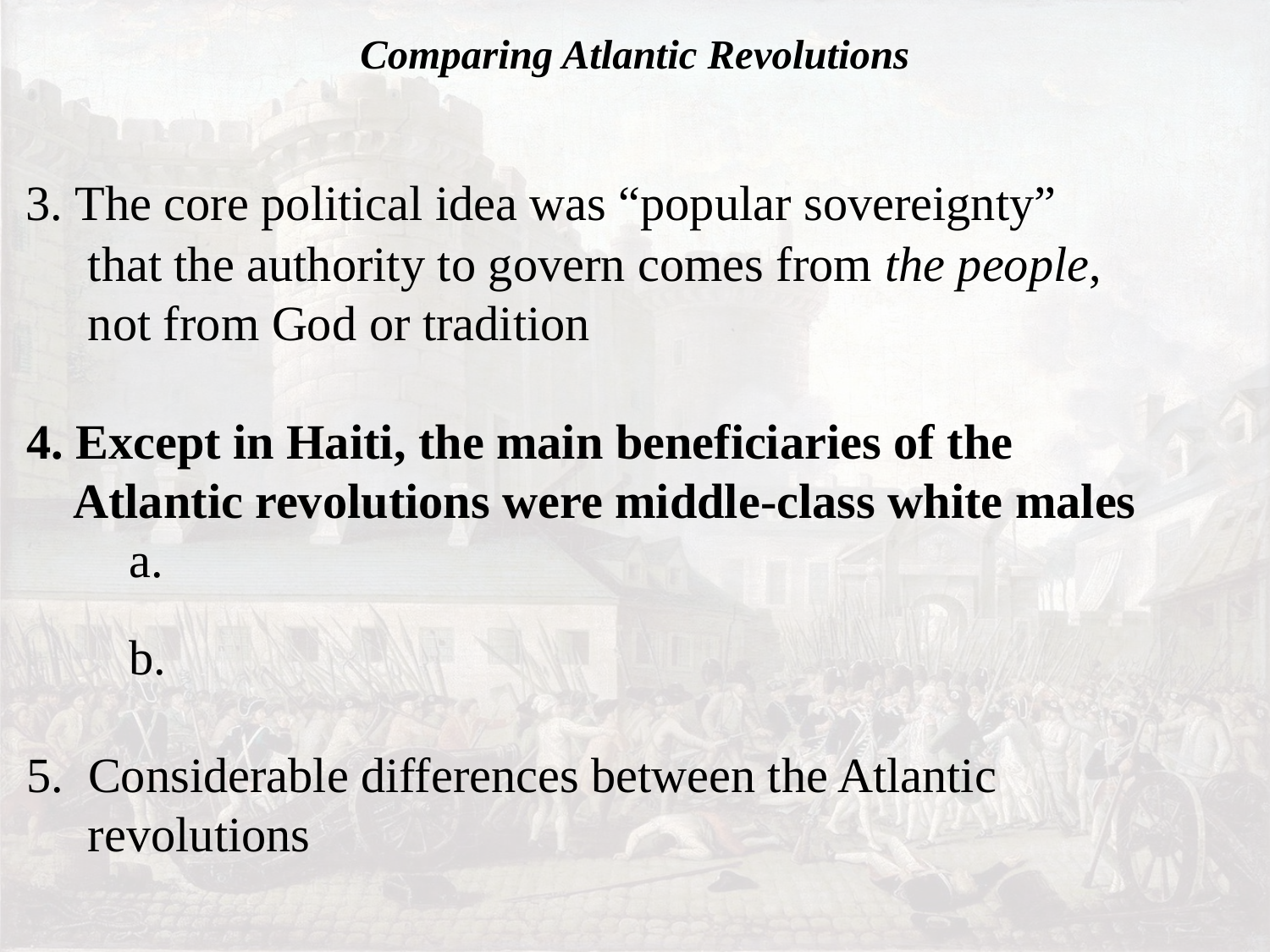

Comparing Atlantic Revolutions
# 3. The core political idea was “popular sovereignty” that the authority to govern comes from the people, not from God or tradition   4. Except in Haiti, the main beneficiaries of the Atlantic revolutions were middle-class white males     a.      b.  5.  Considerable differences between the Atlantic revolutions